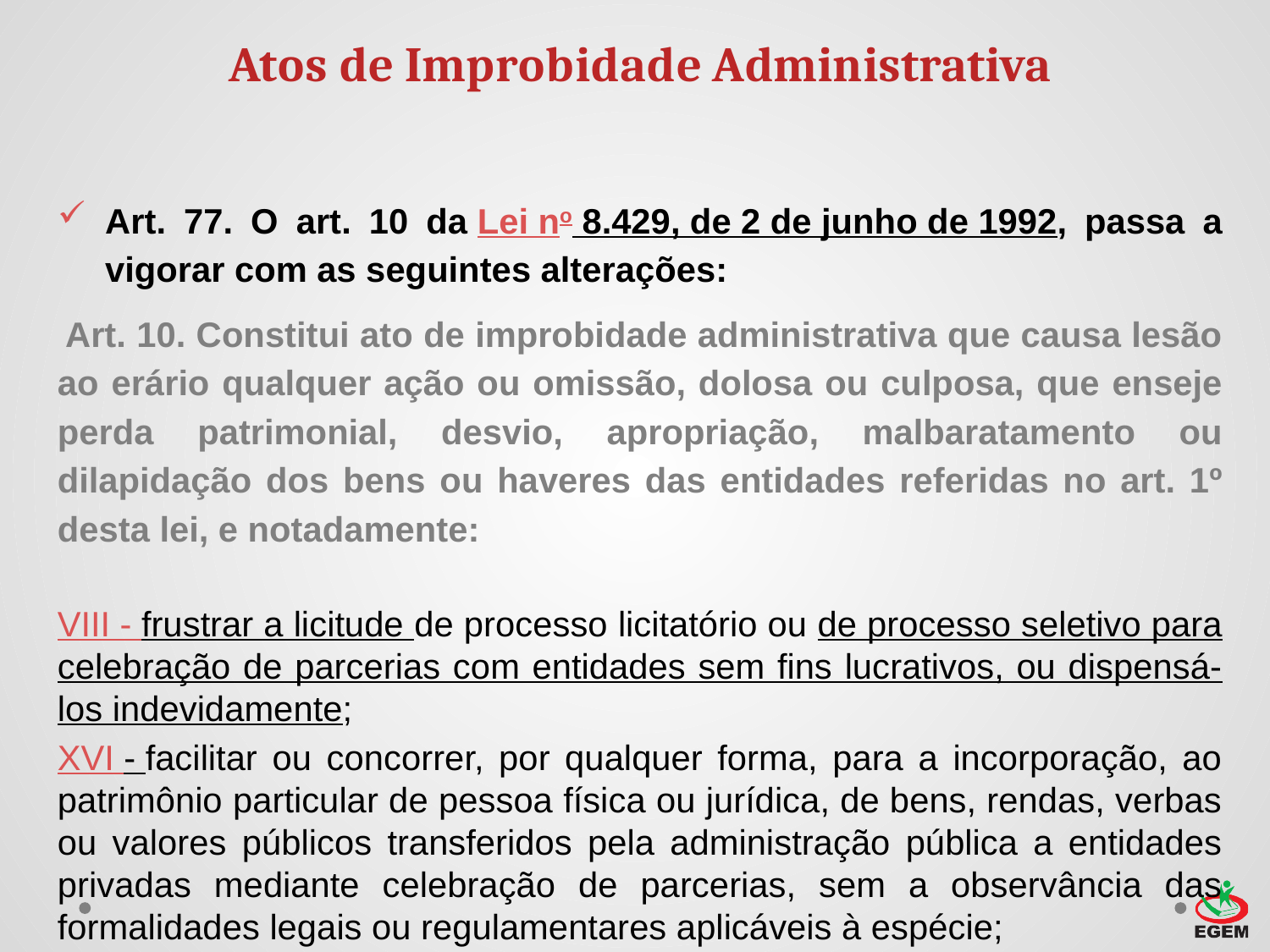

Atos de Improbidade Administrativa
Art. 77. O art. 10 da Lei no 8.429, de 2 de junho de 1992, passa a vigorar com as seguintes alterações:
 Art. 10. Constitui ato de improbidade administrativa que causa lesão ao erário qualquer ação ou omissão, dolosa ou culposa, que enseje perda patrimonial, desvio, apropriação, malbaratamento ou dilapidação dos bens ou haveres das entidades referidas no art. 1º desta lei, e notadamente:

VIII - frustrar a licitude de processo licitatório ou de processo seletivo para celebração de parcerias com entidades sem fins lucrativos, ou dispensá-los indevidamente;
XVI - facilitar ou concorrer, por qualquer forma, para a incorporação, ao patrimônio particular de pessoa física ou jurídica, de bens, rendas, verbas ou valores públicos transferidos pela administração pública a entidades privadas mediante celebração de parcerias, sem a observância das formalidades legais ou regulamentares aplicáveis à espécie;